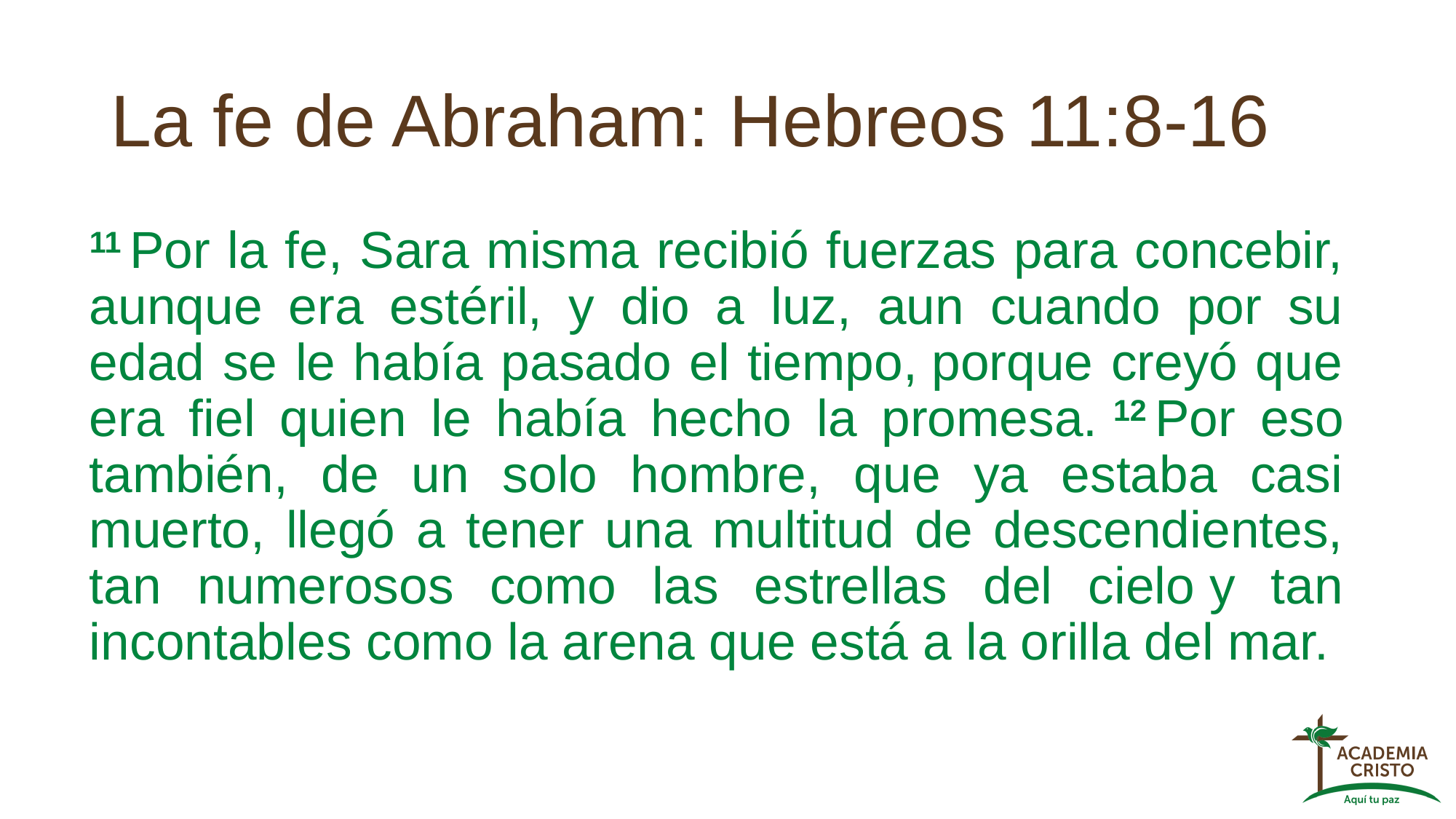

# La fe de Abraham: Hebreos 11:8-16
11 Por la fe, Sara misma recibió fuerzas para concebir, aunque era estéril, y dio a luz, aun cuando por su edad se le había pasado el tiempo, porque creyó que era fiel quien le había hecho la promesa. 12 Por eso también, de un solo hombre, que ya estaba casi muerto, llegó a tener una multitud de descendientes, tan numerosos como las estrellas del cielo y tan incontables como la arena que está a la orilla del mar.